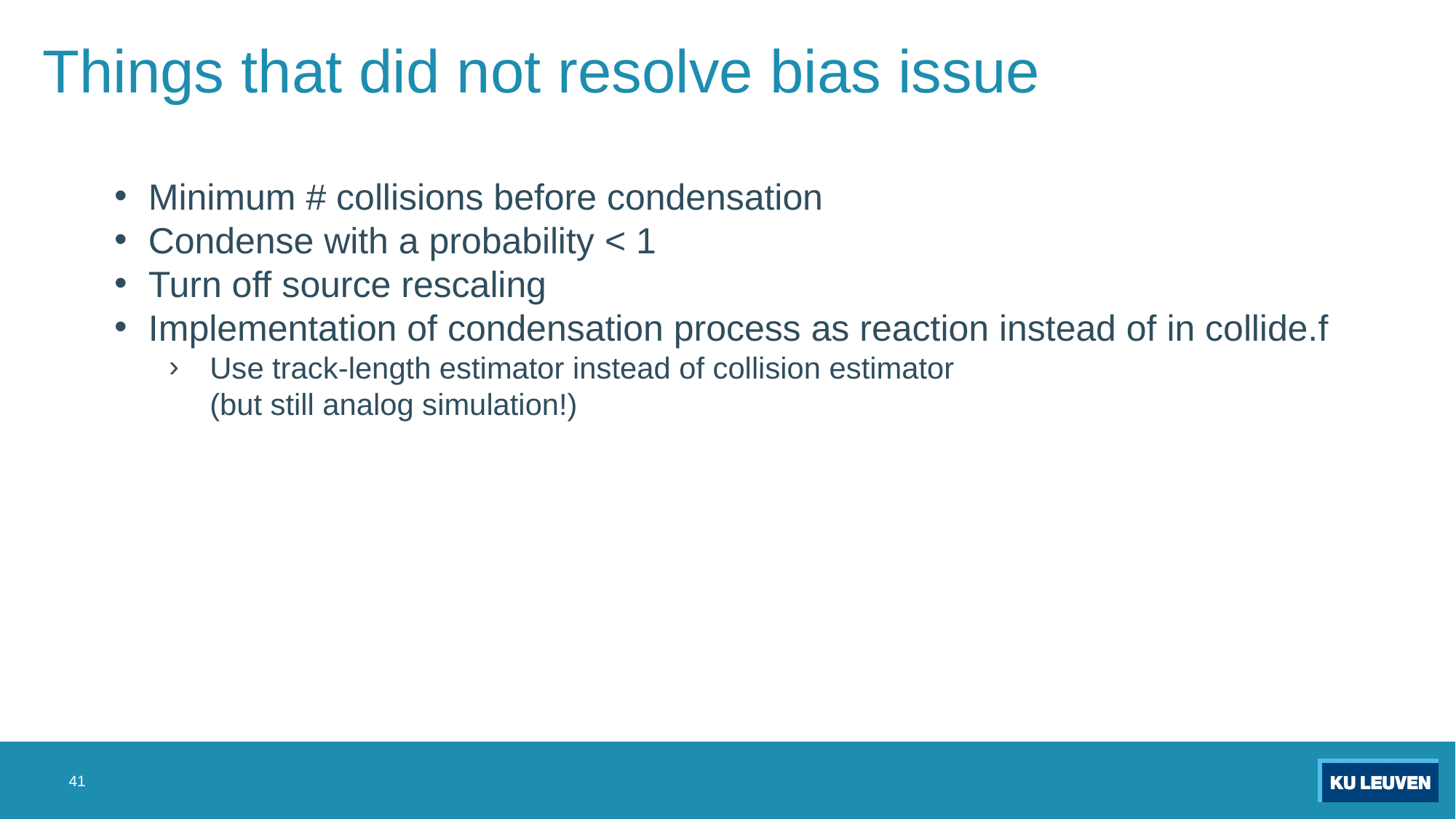

# Things that did not resolve bias issue
Minimum # collisions before condensation
Condense with a probability < 1
Turn off source rescaling
Implementation of condensation process as reaction instead of in collide.f
Use track-length estimator instead of collision estimator
(but still analog simulation!)
41